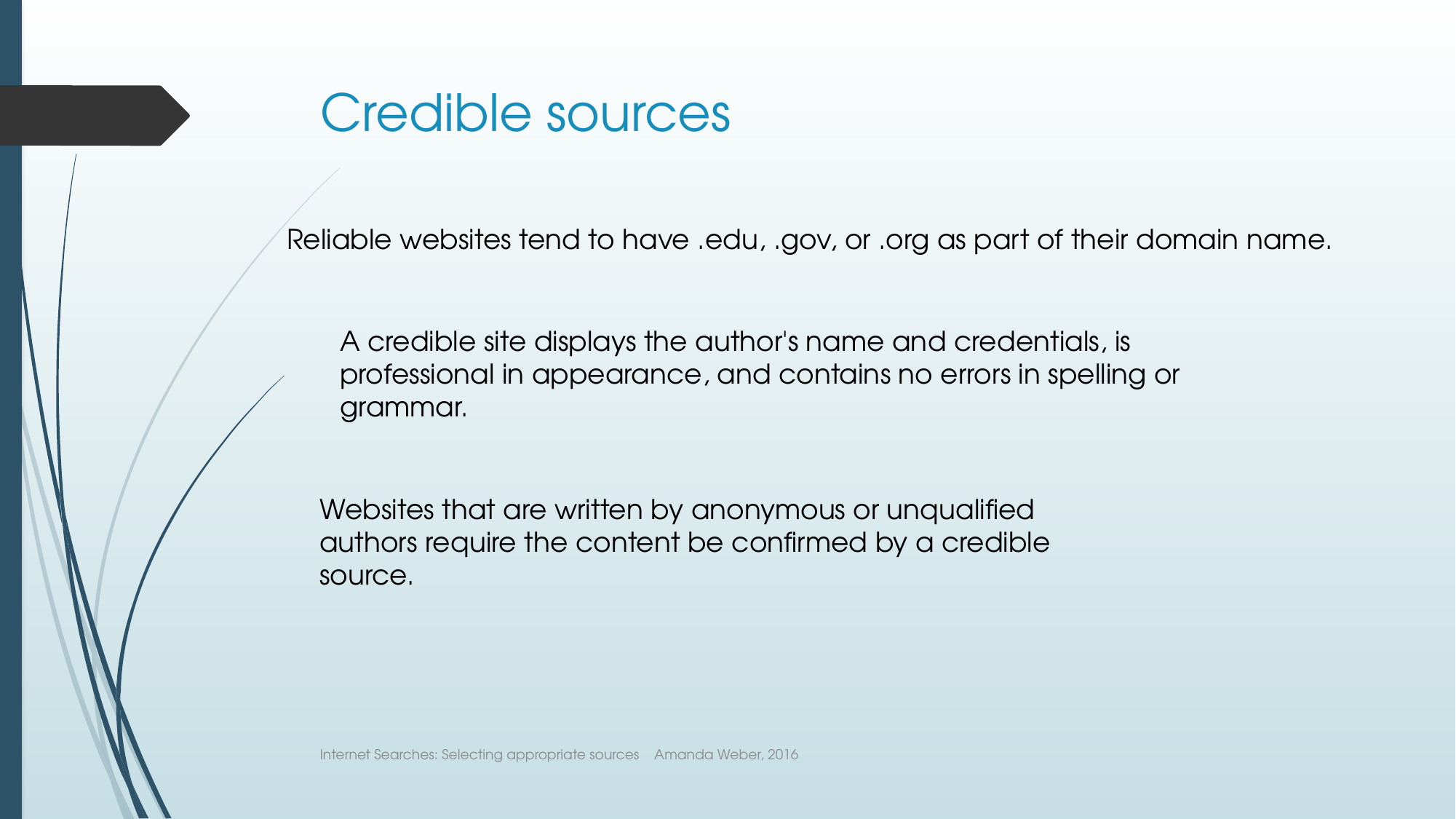

# Credible sources
Reliable websites tend to have .edu, .gov, or .org as part of their domain name.
A credible site displays the author's name and credentials, is professional in appearance, and contains no errors in spelling or grammar.
Websites that are written by anonymous or unqualified authors require the content be confirmed by a credible source.
Internet Searches: Selecting appropriate sources    Amanda Weber, 2016